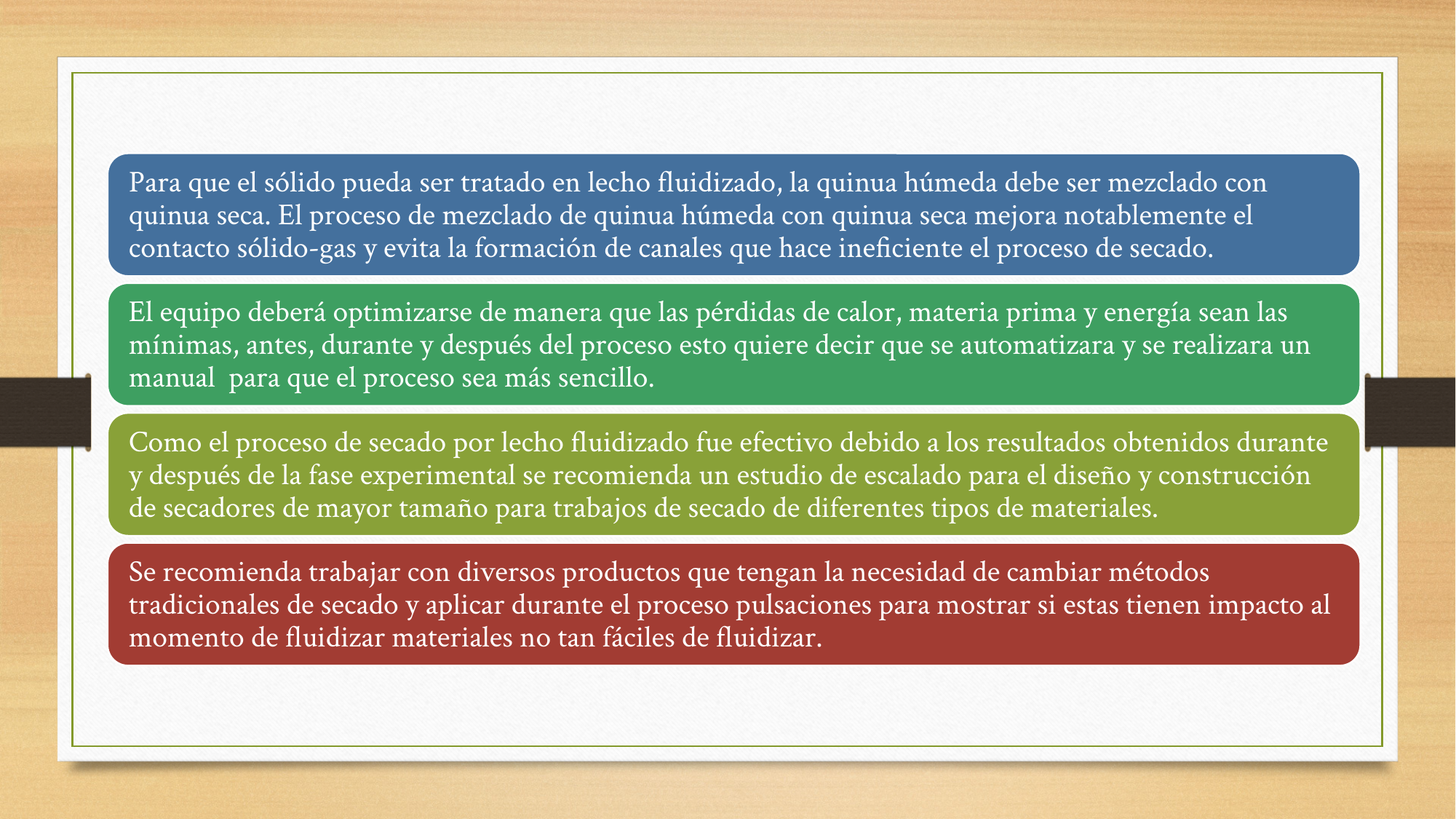

Para que el sólido pueda ser tratado en lecho fluidizado, la quinua húmeda debe ser mezclado con quinua seca. El proceso de mezclado de quinua húmeda con quinua seca mejora notablemente el contacto sólido-gas y evita la formación de canales que hace ineficiente el proceso de secado.
El equipo deberá optimizarse de manera que las pérdidas de calor, materia prima y energía sean las mínimas, antes, durante y después del proceso esto quiere decir que se automatizara y se realizara un manual  para que el proceso sea más sencillo.
Como el proceso de secado por lecho fluidizado fue efectivo debido a los resultados obtenidos durante y después de la fase experimental se recomienda un estudio de escalado para el diseño y construcción de secadores de mayor tamaño para trabajos de secado de diferentes tipos de materiales.
Se recomienda trabajar con diversos productos que tengan la necesidad de cambiar métodos tradicionales de secado y aplicar durante el proceso pulsaciones para mostrar si estas tienen impacto al momento de fluidizar materiales no tan fáciles de fluidizar.